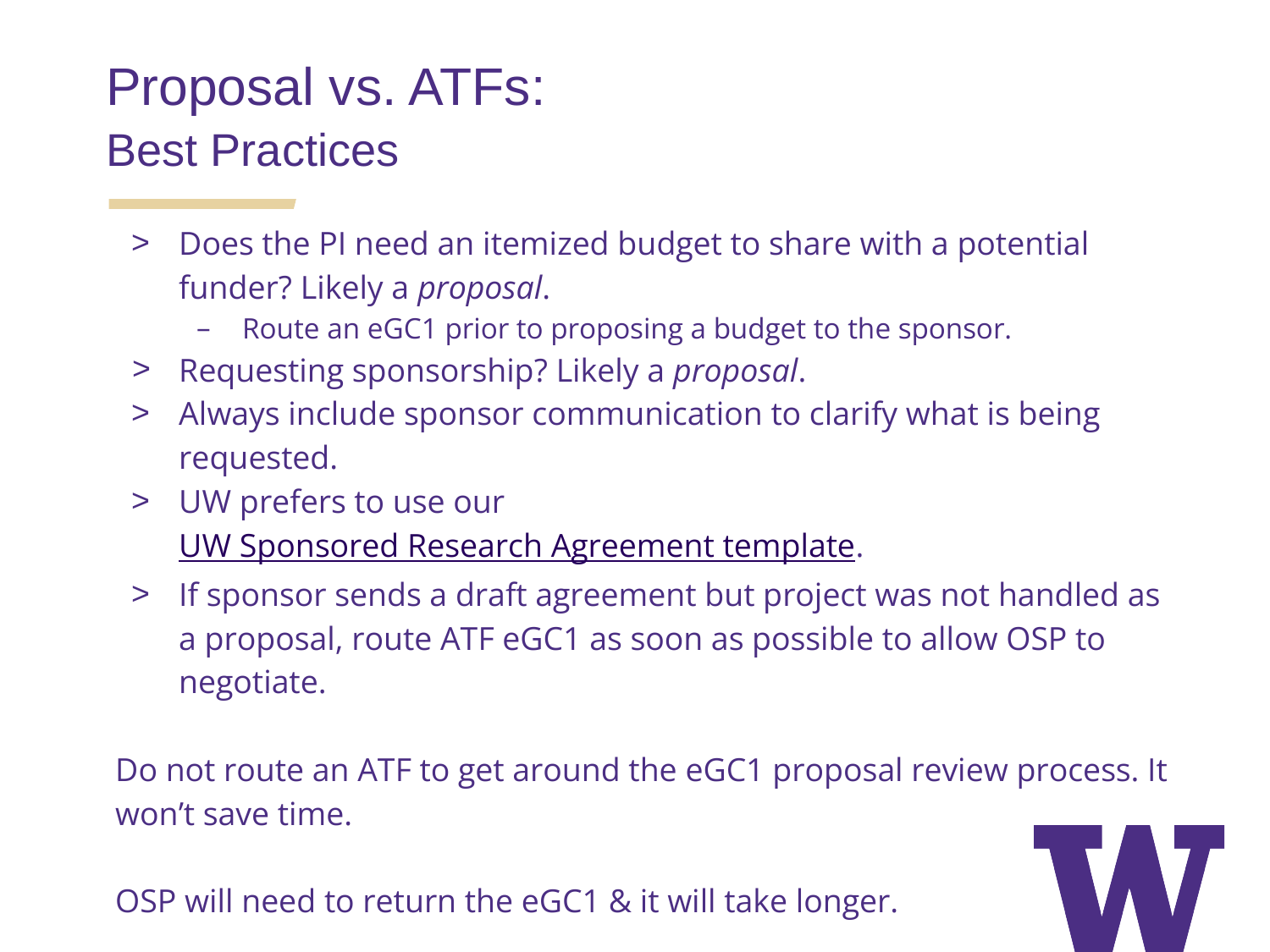

Proposal vs. ATFs:
Best Practices
Does the PI need an itemized budget to share with a potential funder? Likely a proposal.
Route an eGC1 prior to proposing a budget to the sponsor.
Requesting sponsorship? Likely a proposal.
Always include sponsor communication to clarify what is being requested.
UW prefers to use our UW Sponsored Research Agreement template.
If sponsor sends a draft agreement but project was not handled as a proposal, route ATF eGC1 as soon as possible to allow OSP to negotiate.

Do not route an ATF to get around the eGC1 proposal review process. It won’t save time.

OSP will need to return the eGC1 & it will take longer.